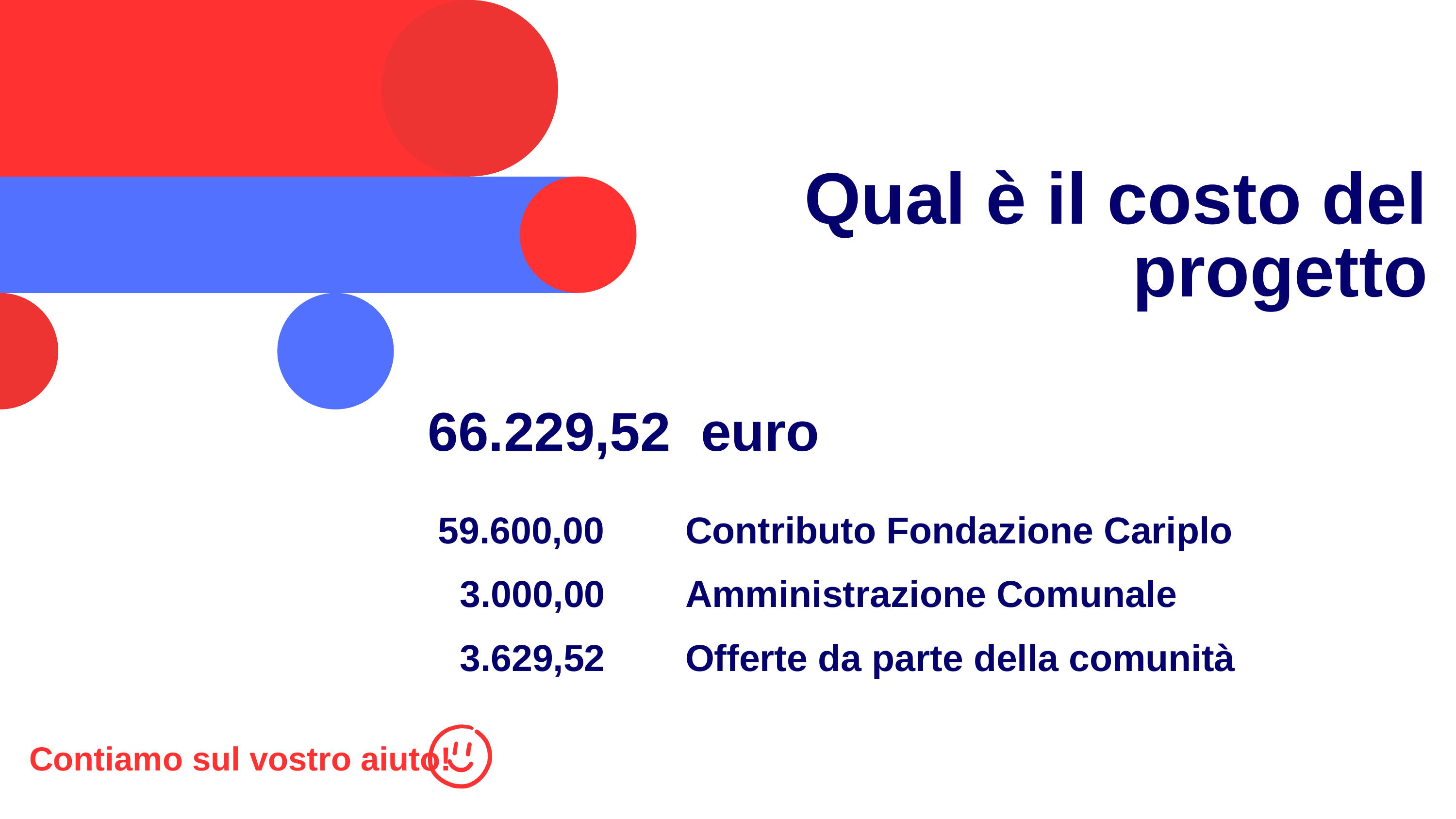

Qual è il costo del progetto

66.229,52  euro
59.600,00
Contributo Fondazione Cariplo
3.000,00
Amministrazione Comunale
3.629,52
Offerte da parte della comunità

Contiamo sul vostro aiuto!